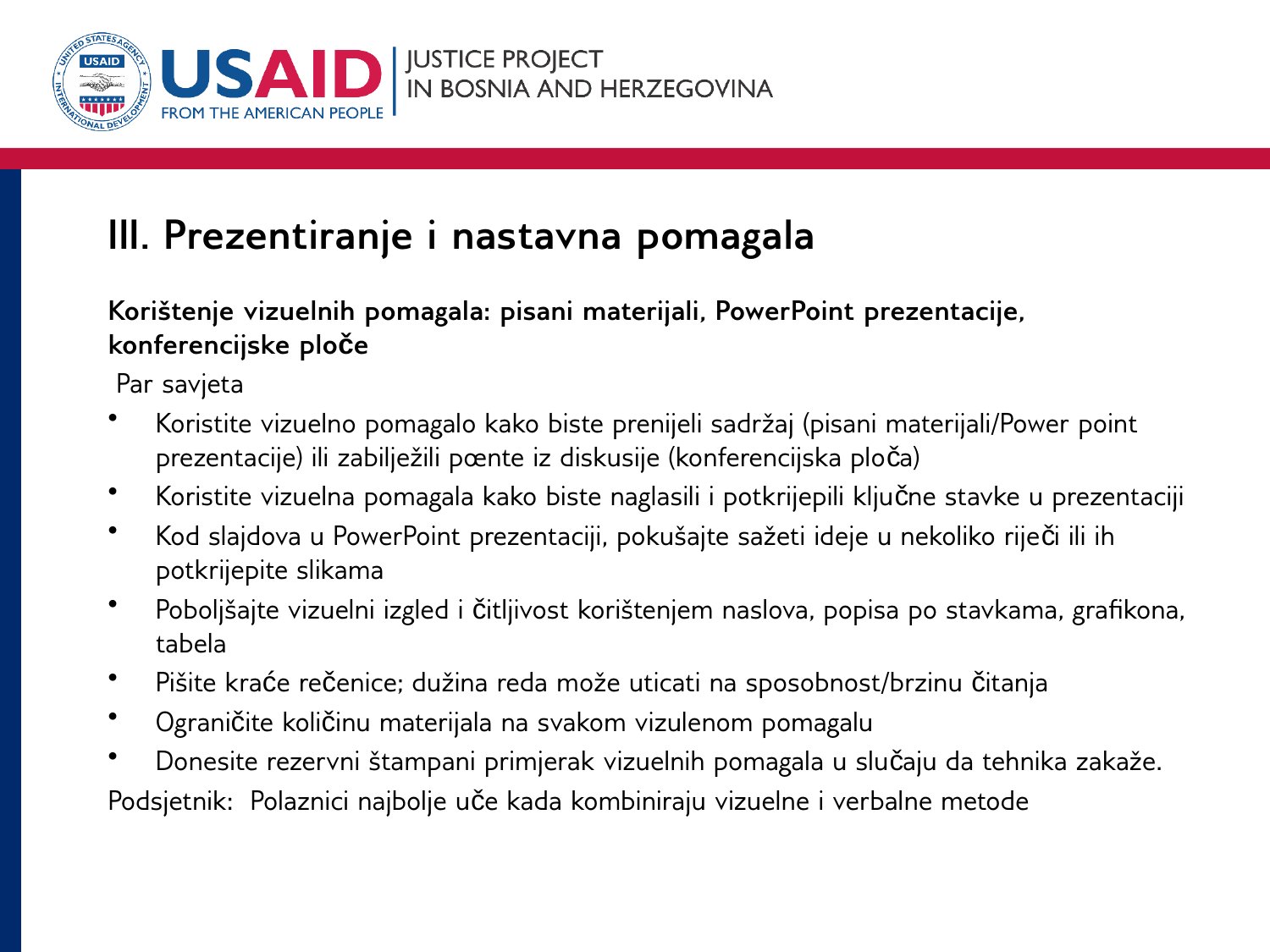

# III. Prezentiranje i nastavna pomagala
Korištenje vizuelnih pomagala: pisani materijali, PowerPoint prezentacije, konferencijske ploče
 Par savjeta
Koristite vizuelno pomagalo kako biste prenijeli sadržaj (pisani materijali/Power point prezentacije) ili zabilježili poente iz diskusije (konferencijska ploča)
Koristite vizuelna pomagala kako biste naglasili i potkrijepili ključne stavke u prezentaciji
Kod slajdova u PowerPoint prezentaciji, pokušajte sažeti ideje u nekoliko riječi ili ih potkrijepite slikama
Poboljšajte vizuelni izgled i čitljivost korištenjem naslova, popisa po stavkama, grafikona, tabela
Pišite kraće rečenice; dužina reda može uticati na sposobnost/brzinu čitanja
Ograničite količinu materijala na svakom vizulenom pomagalu
Donesite rezervni štampani primjerak vizuelnih pomagala u slučaju da tehnika zakaže.
Podsjetnik:  Polaznici najbolje uče kada kombiniraju vizuelne i verbalne metode